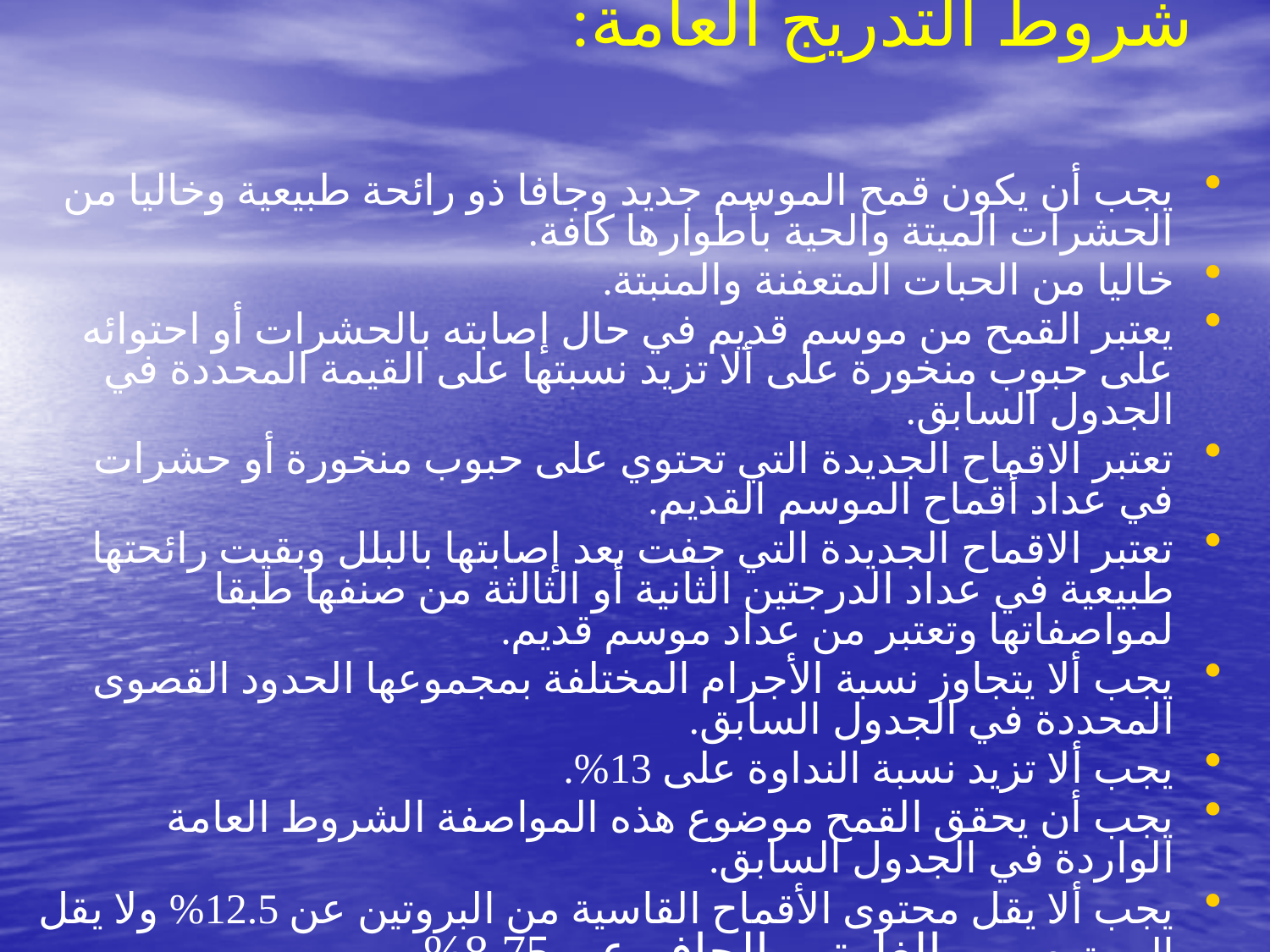

# شروط التدريج العامة:
يجب أن يكون قمح الموسم جديد وجافا ذو رائحة طبيعية وخاليا من الحشرات الميتة والحية بأطوارها كافة.
خاليا من الحبات المتعفنة والمنبتة.
يعتبر القمح من موسم قديم في حال إصابته بالحشرات أو احتوائه على حبوب منخورة على ألا تزيد نسبتها على القيمة المحددة في الجدول السابق.
تعتبر الاقماح الجديدة التي تحتوي على حبوب منخورة أو حشرات في عداد أقماح الموسم القديم.
تعتبر الاقماح الجديدة التي جفت بعد إصابتها بالبلل وبقيت رائحتها طبيعية في عداد الدرجتين الثانية أو الثالثة من صنفها طبقا لمواصفاتها وتعتبر من عداد موسم قديم.
يجب ألا يتجاوز نسبة الأجرام المختلفة بمجموعها الحدود القصوى المحددة في الجدول السابق.
يجب ألا تزيد نسبة النداوة على 13%.
يجب أن يحقق القمح موضوع هذه المواصفة الشروط العامة الواردة في الجدول السابق.
يجب ألا يقل محتوى الأقماح القاسية من البروتين عن 12.5% ولا يقل المحتوى من الغلوتين الجاف عن 8.75%.